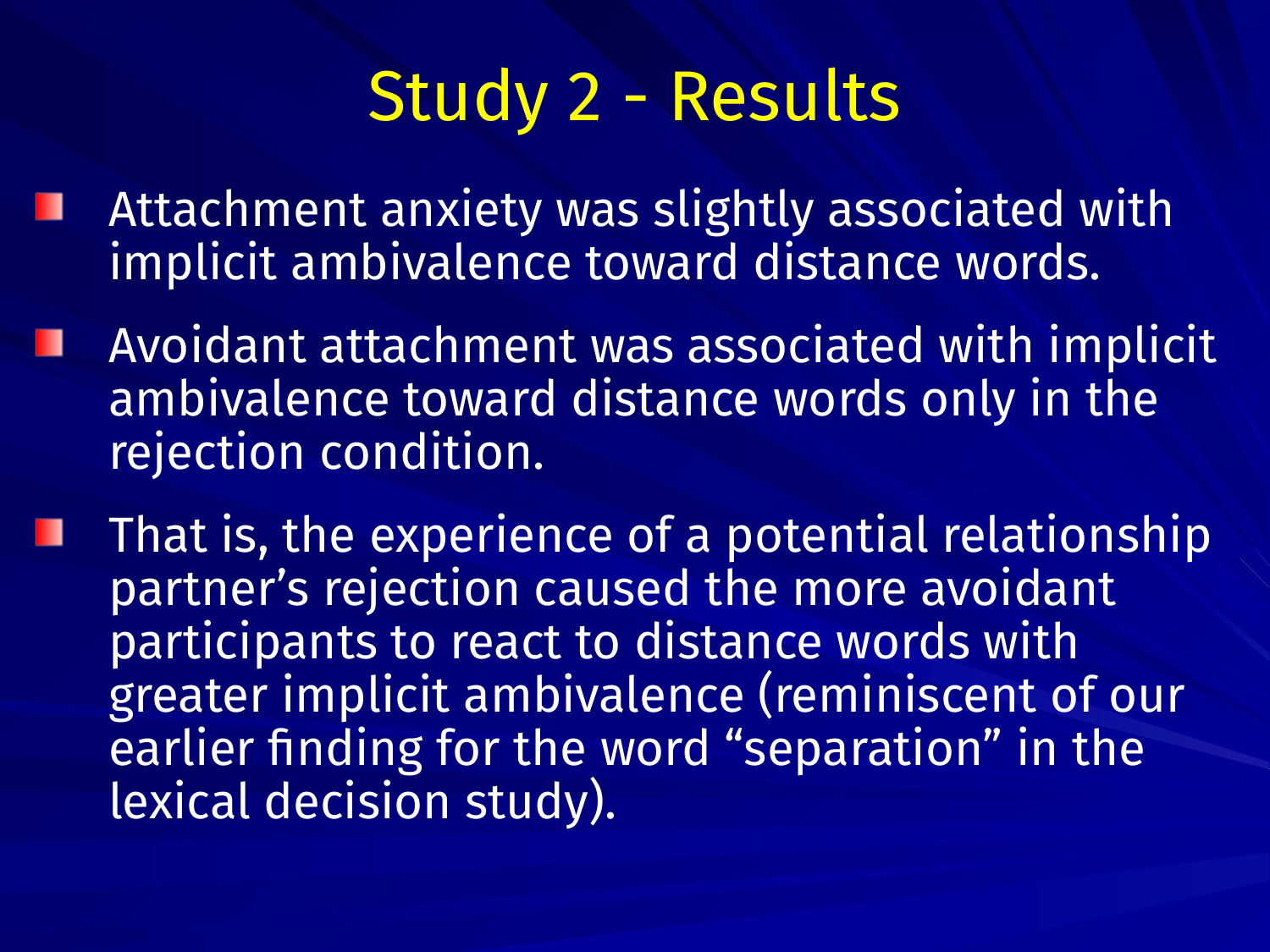

# Study 2 - Results
Attachment anxiety was slightly associated with  implicit ambivalence toward distance words.
Avoidant attachment was associated with implicit ambivalence toward distance words only in the rejection condition.
That is, the experience of a potential relationship partner’s rejection caused the more avoidant participants to react to distance words with greater implicit ambivalence (reminiscent of our earlier finding for the word “separation” in the lexical decision study).